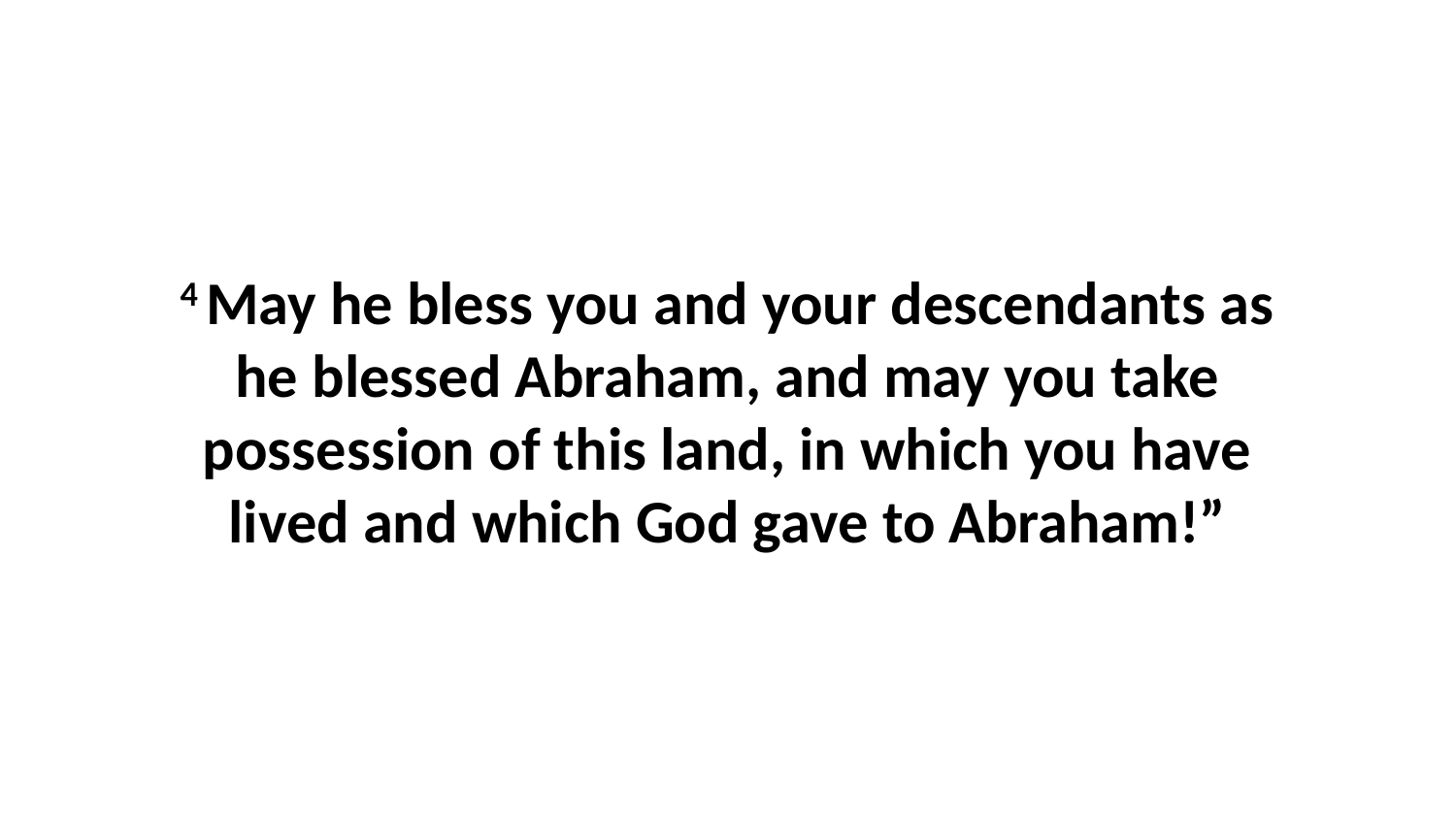

4 May he bless you and your descendants as he blessed Abraham, and may you take possession of this land, in which you have lived and which God gave to Abraham!”